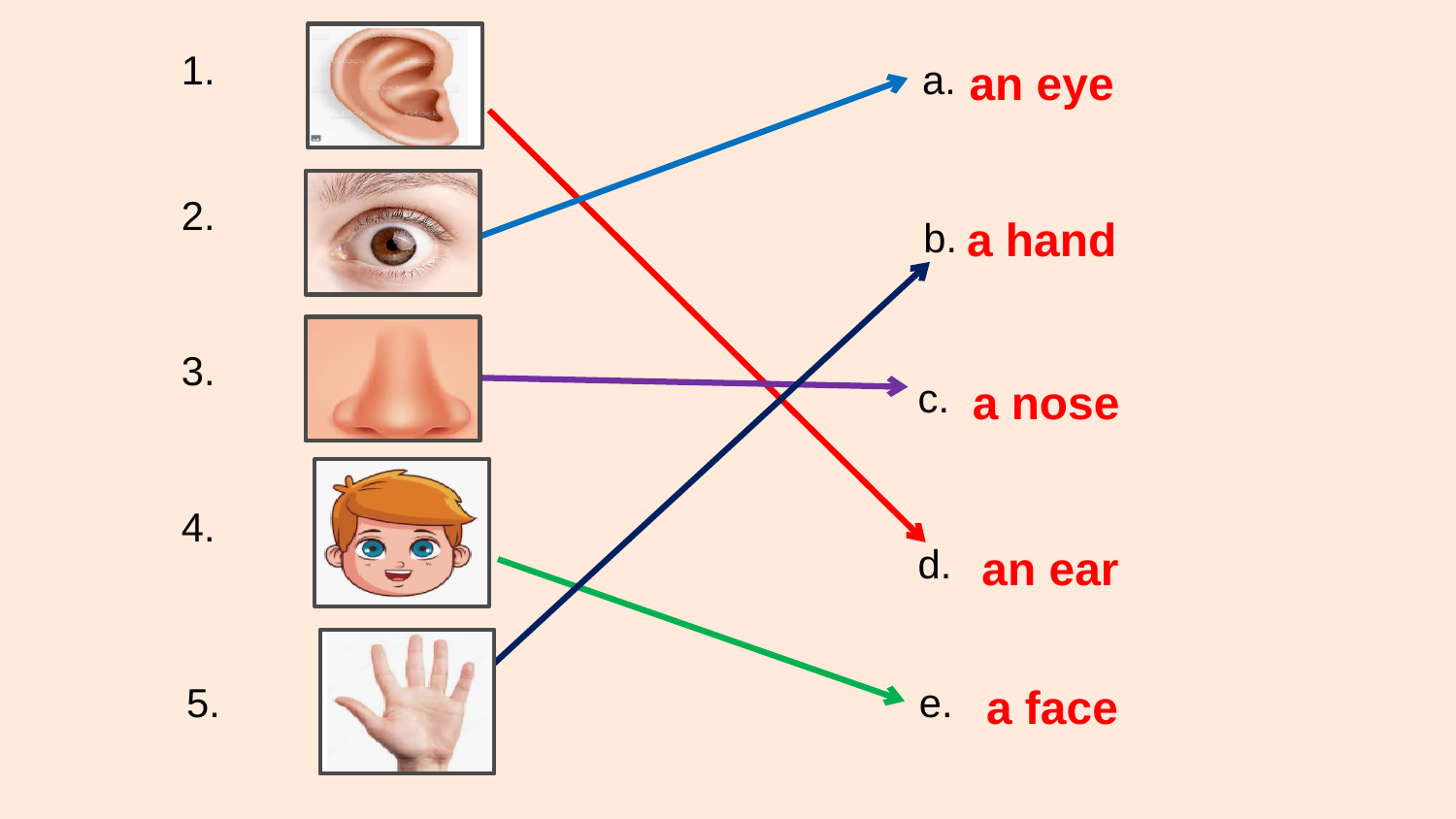

1.
an eye
a.

2.
a hand
b.

3.
a nose
c.

4.
an ear
d.

5.
e.
a face